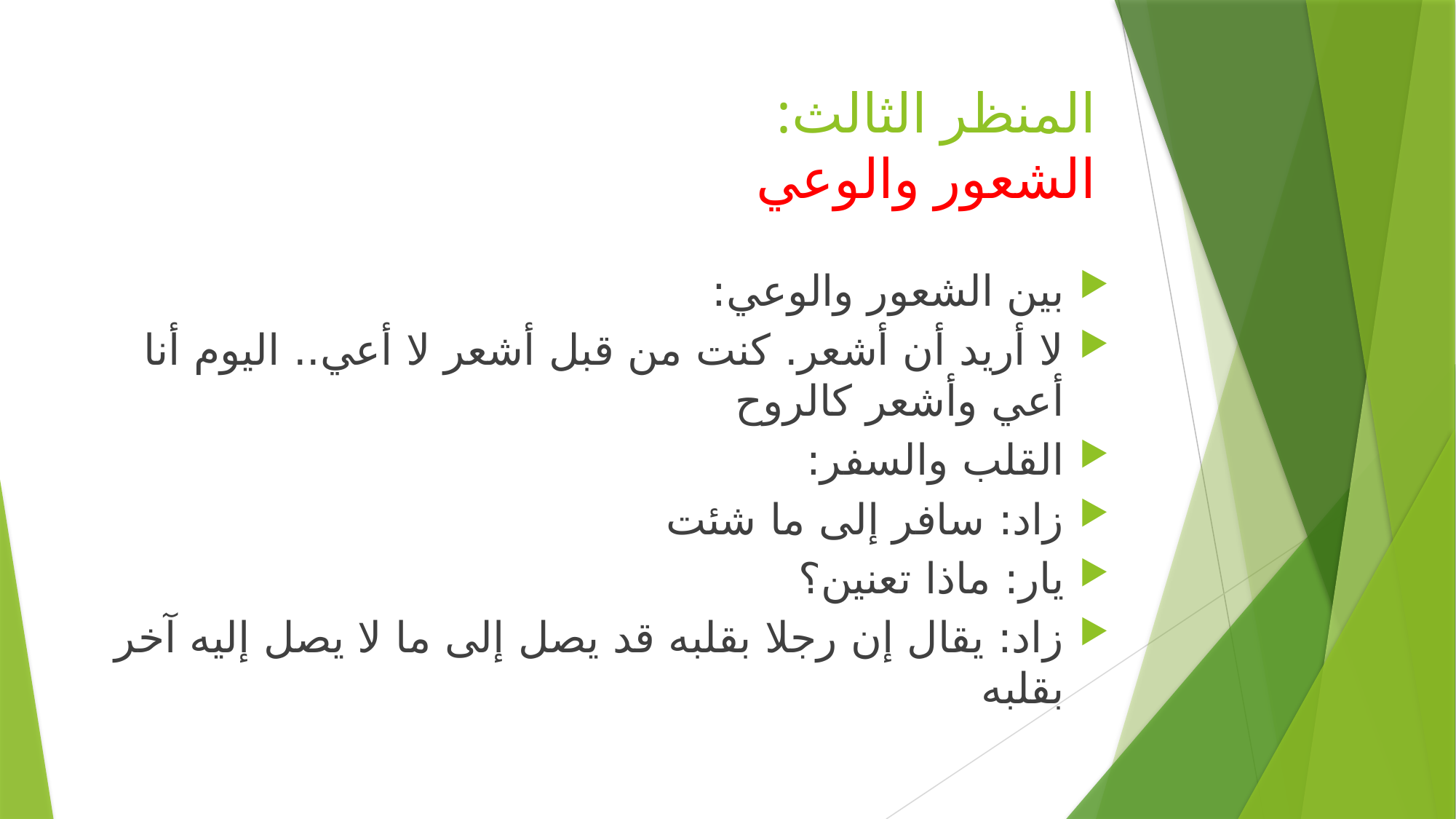

# المنظر الثالث: الشعور والوعي
بين الشعور والوعي:
لا أريد أن أشعر. كنت من قبل أشعر لا أعي.. اليوم أنا أعي وأشعر كالروح
القلب والسفر:
زاد: سافر إلى ما شئت
يار: ماذا تعنين؟
زاد: يقال إن رجلا بقلبه قد يصل إلى ما لا يصل إليه آخر بقلبه